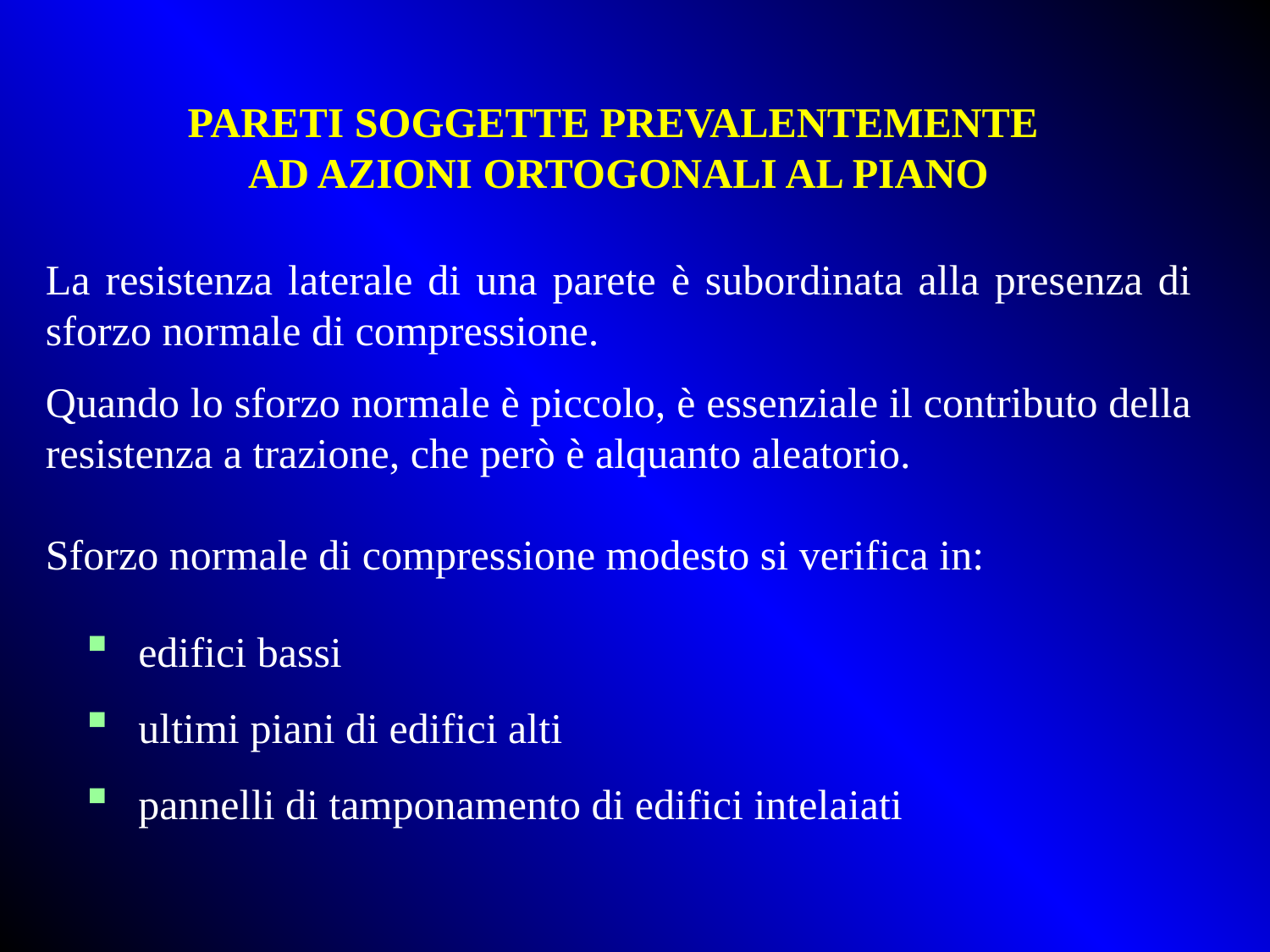

PARETI SOGGETTE PREVALENTEMENTE
AD AZIONI ORTOGONALI AL PIANO
La resistenza laterale di una parete è subordinata alla presenza di sforzo normale di compressione.
Quando lo sforzo normale è piccolo, è essenziale il contributo della resistenza a trazione, che però è alquanto aleatorio.

Sforzo normale di compressione modesto si verifica in:
edifici bassi
ultimi piani di edifici alti
pannelli di tamponamento di edifici intelaiati